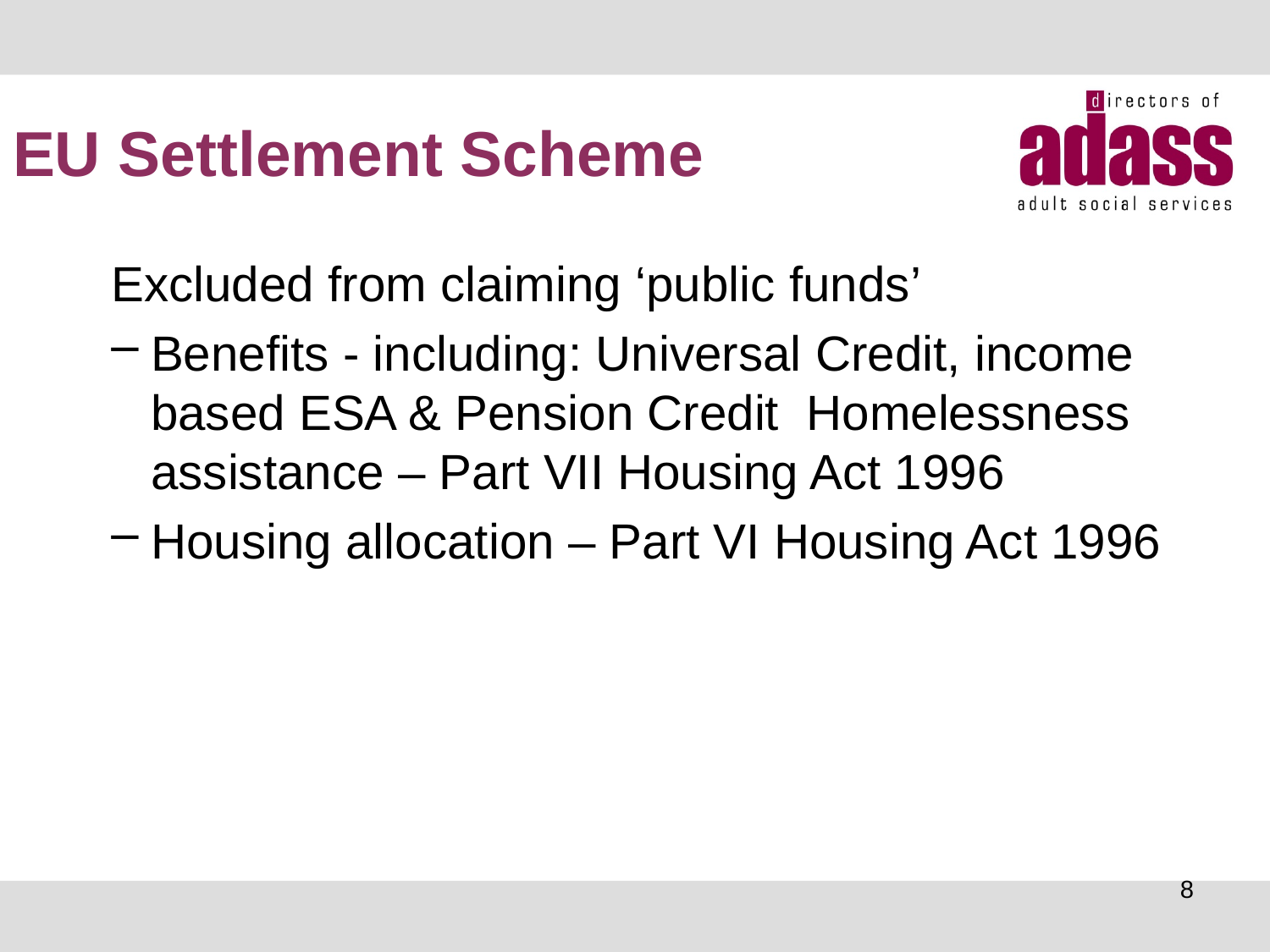

# EU Settlement Scheme
Excluded from claiming ‘public funds’
Benefits - including: Universal Credit, income based ESA & Pension Credit  Homelessness assistance – Part VII Housing Act 1996
Housing allocation – Part VI Housing Act 1996
8